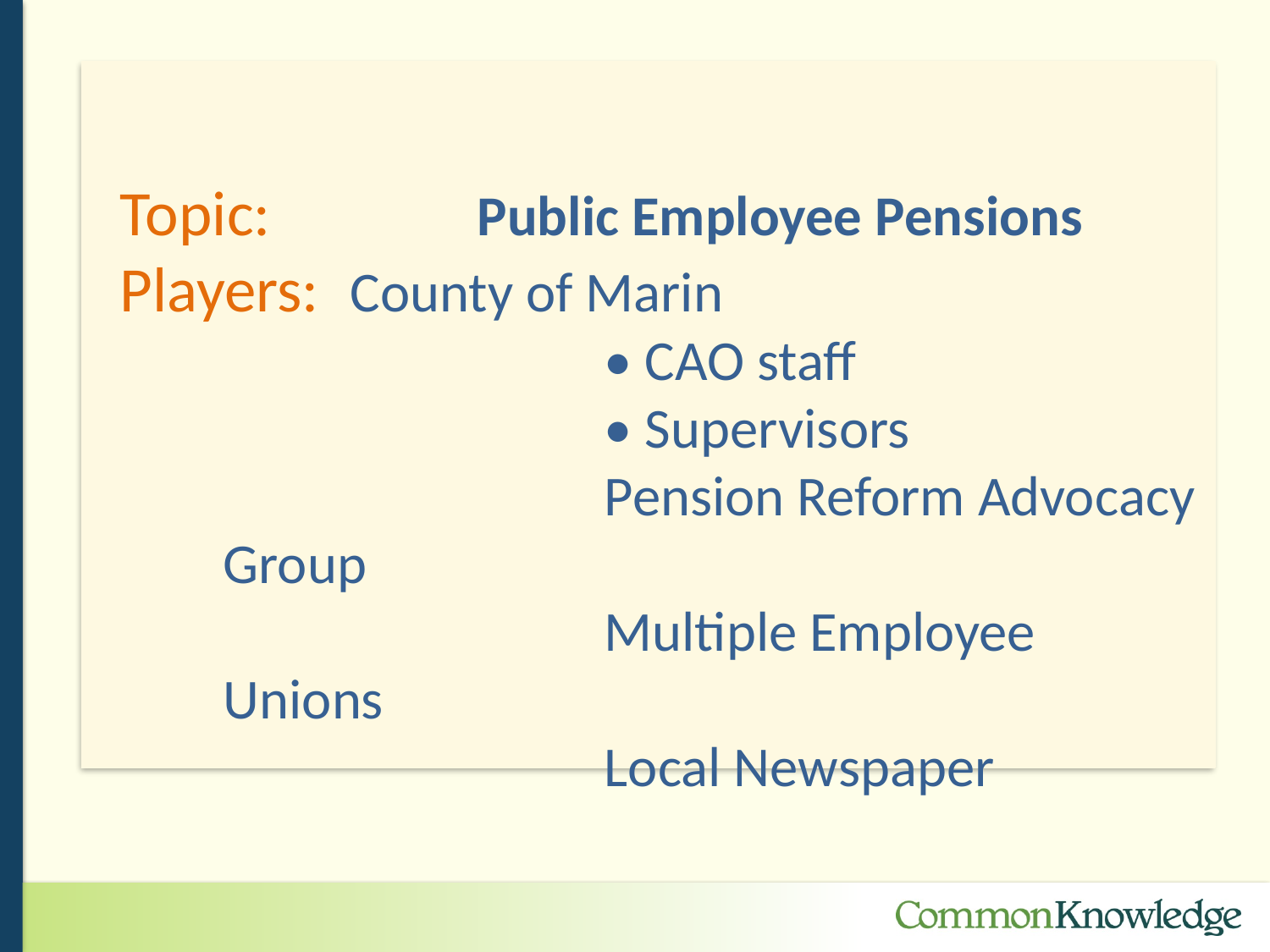

Topic:  		Public Employee Pensions
Players:	County of Marin
				• CAO staff
				• Supervisors
				Pension Reform Advocacy Group
				Multiple Employee Unions
				Local Newspaper